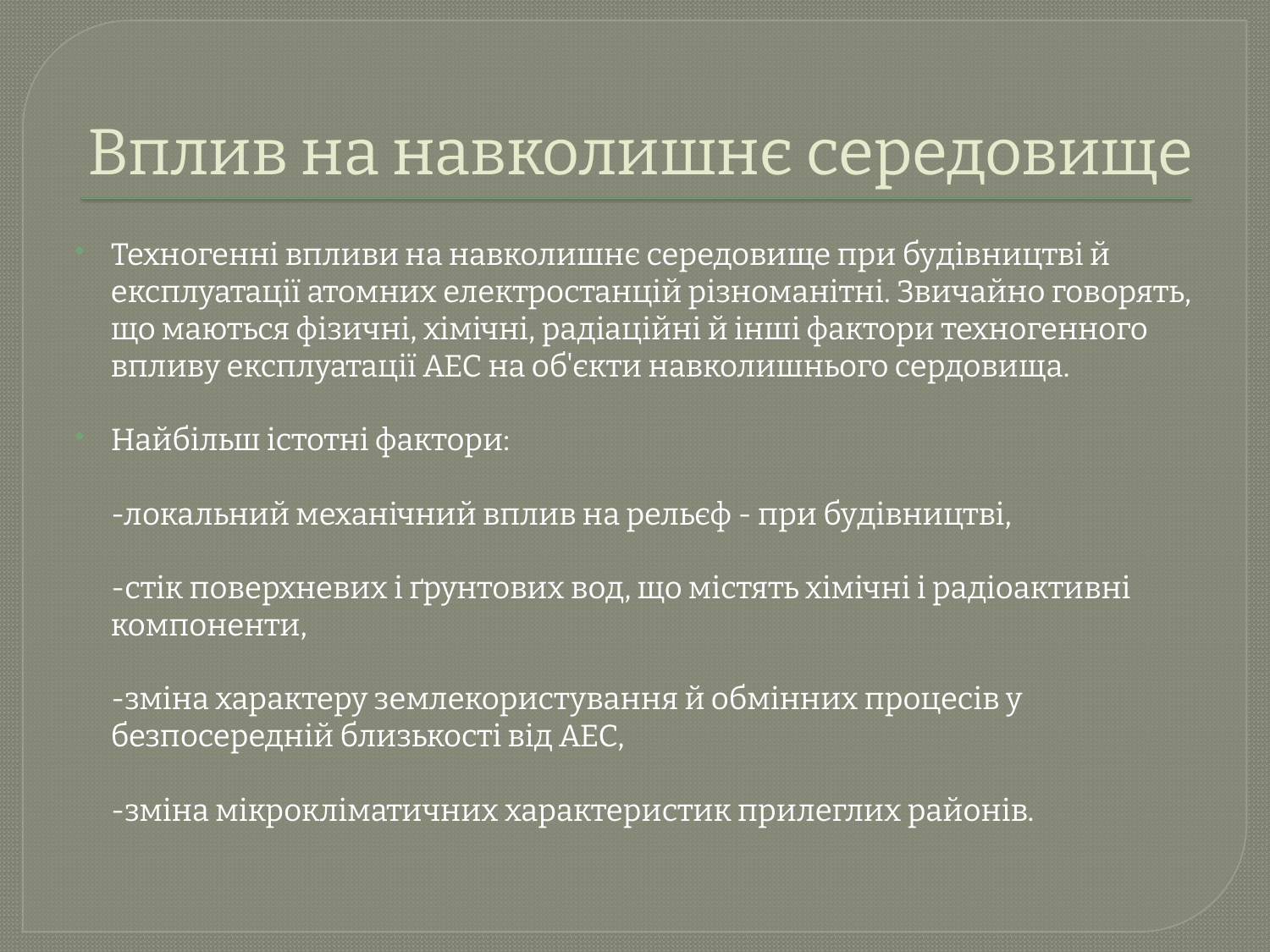

# Вплив на навколишнє середовище
Техногенні впливи на навколишнє середовище при будівництві й експлуатації атомних електростанцій різноманітні. Звичайно говорять, що маються фізичні, хімічні, радіаційні й інші фактори техногенного впливу експлуатації АЕС на об'єкти навколишнього сердовища.

Найбільш істотні фактори:
-локальний механічний вплив на рельєф - при будівництві,
-стік поверхневих і ґрунтових вод, що містять хімічні і радіоактивні компоненти,
-зміна характеру землекористування й обмінних процесів у безпосередній близькості від АЕС,
-зміна мікрокліматичних характеристик прилеглих районів.